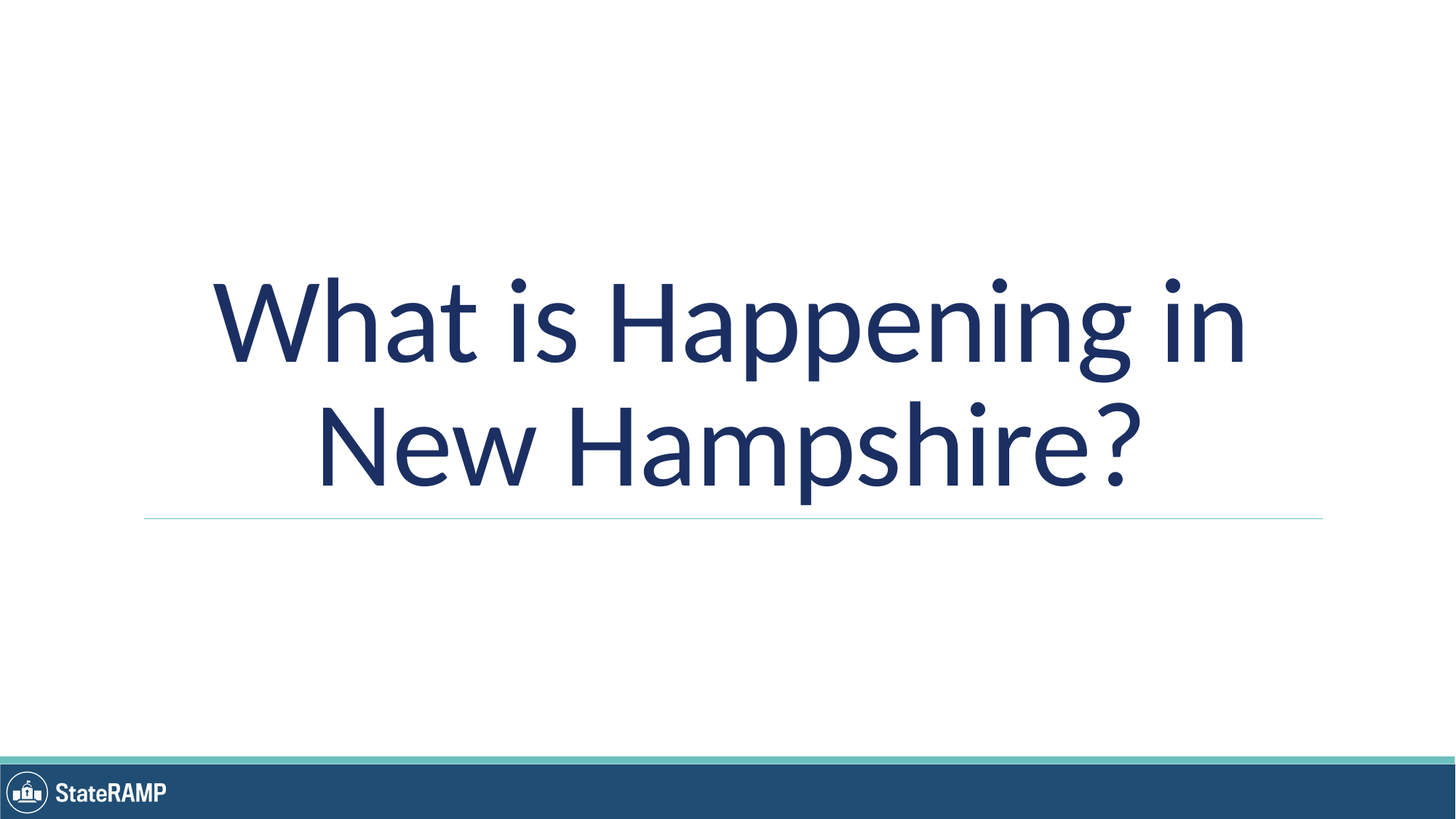

# What is Happening in New Hampshire?